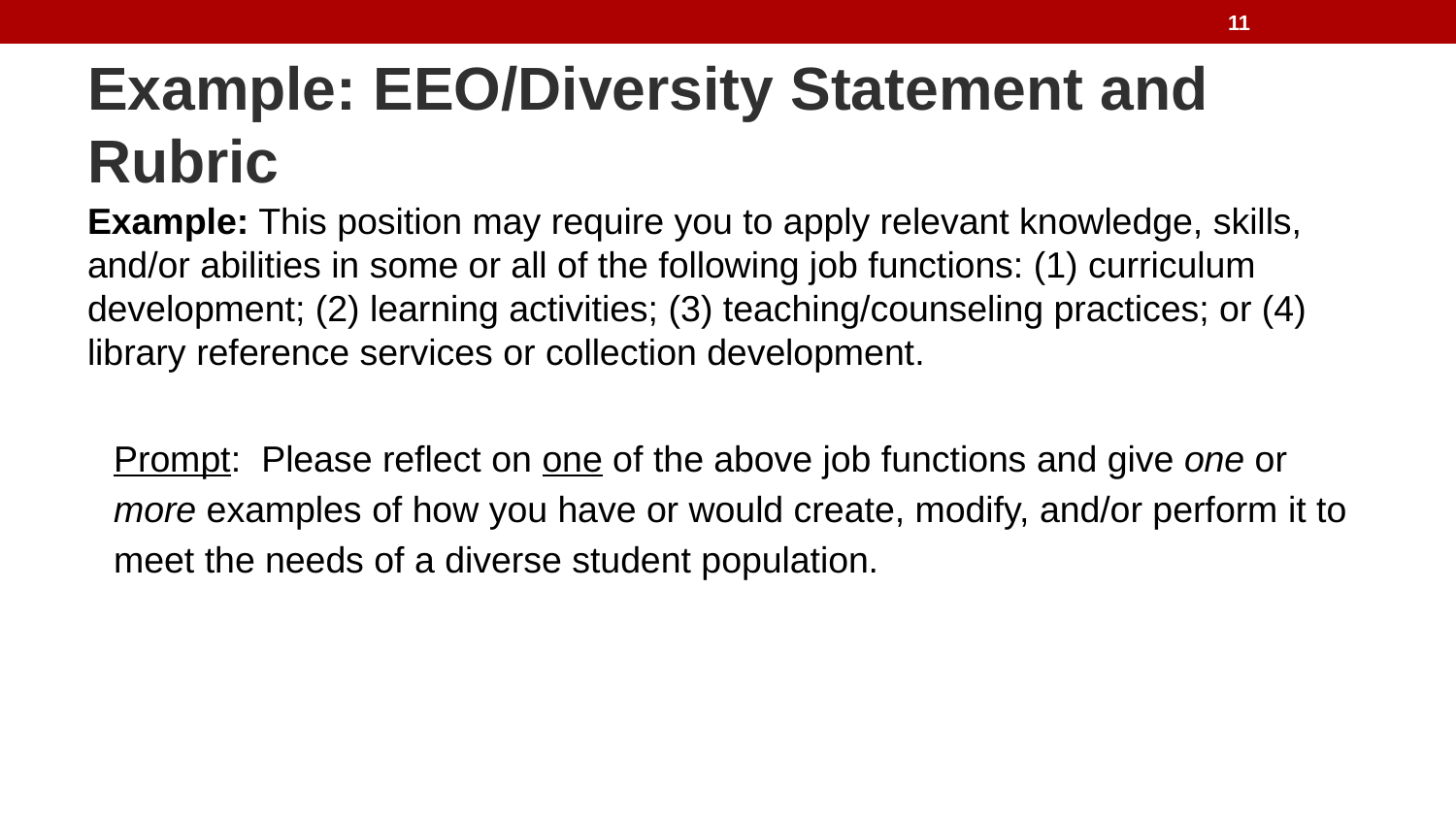

11
# Example: EEO/Diversity Statement and Rubric
Example: This position may require you to apply relevant knowledge, skills, and/or abilities in some or all of the following job functions: (1) curriculum development; (2) learning activities; (3) teaching/counseling practices; or (4) library reference services or collection development.

Prompt:  Please reflect on one of the above job functions and give one or more examples of how you have or would create, modify, and/or perform it to meet the needs of a diverse student population.